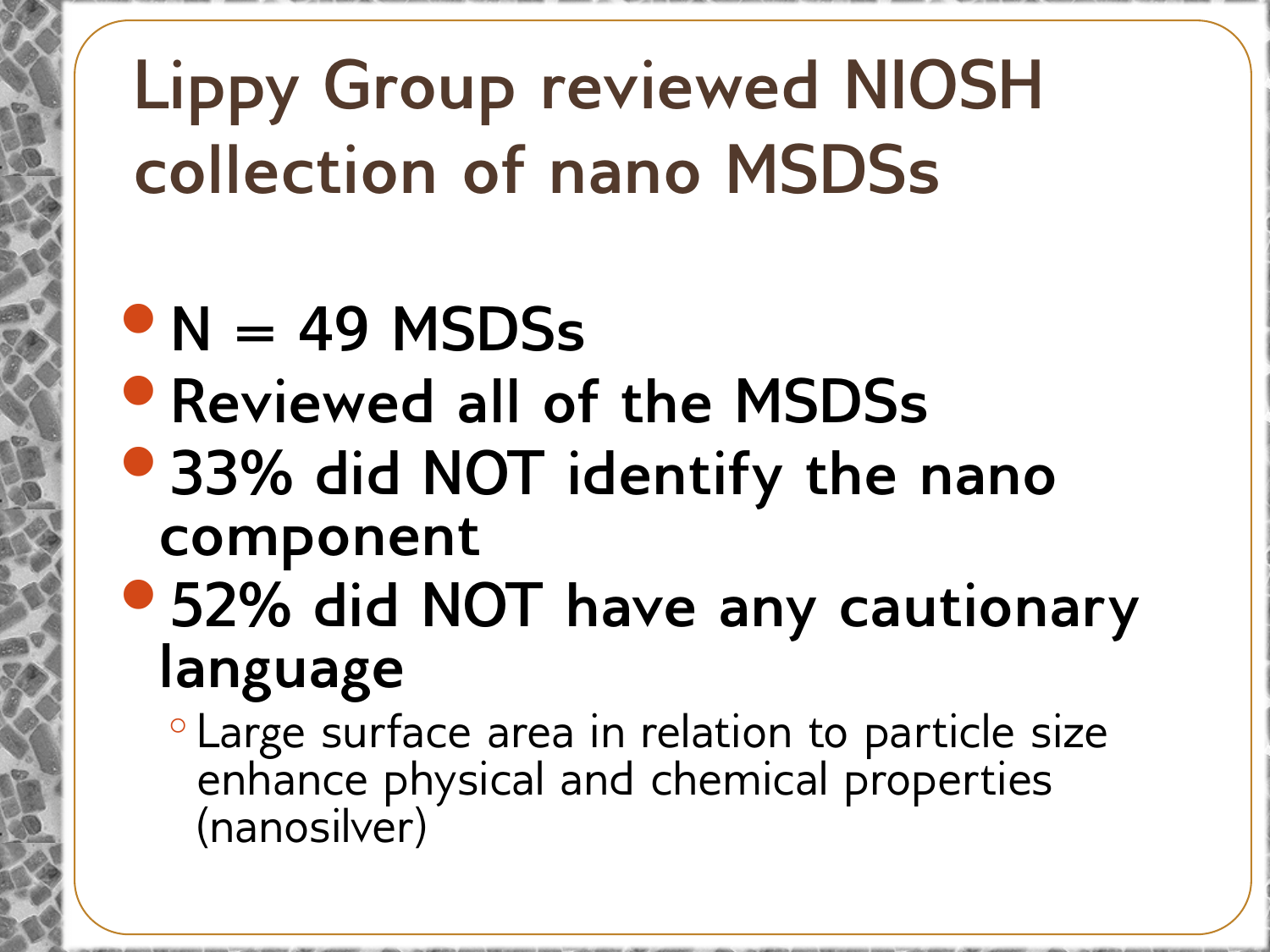

# Lippy Group reviewed NIOSH collection of nano MSDSs
N = 49 MSDSs
Reviewed all of the MSDSs
33% did NOT identify the nano component
52% did NOT have any cautionary language
Large surface area in relation to particle size enhance physical and chemical properties (nanosilver)